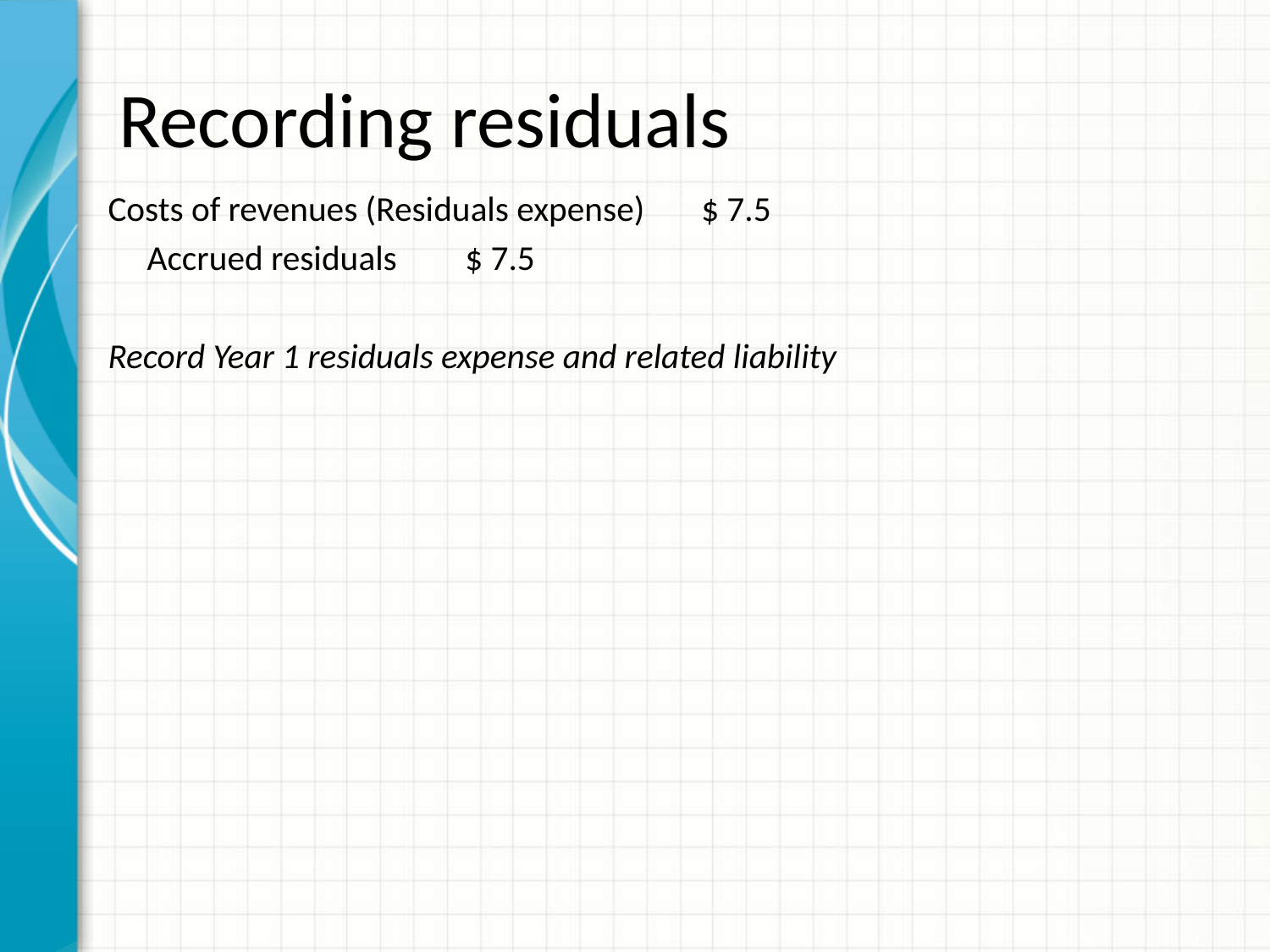

# Recording residuals
Costs of revenues (Residuals expense)		$ 7.5
     Accrued residuals					$ 7.5

Record Year 1 residuals expense and related liability